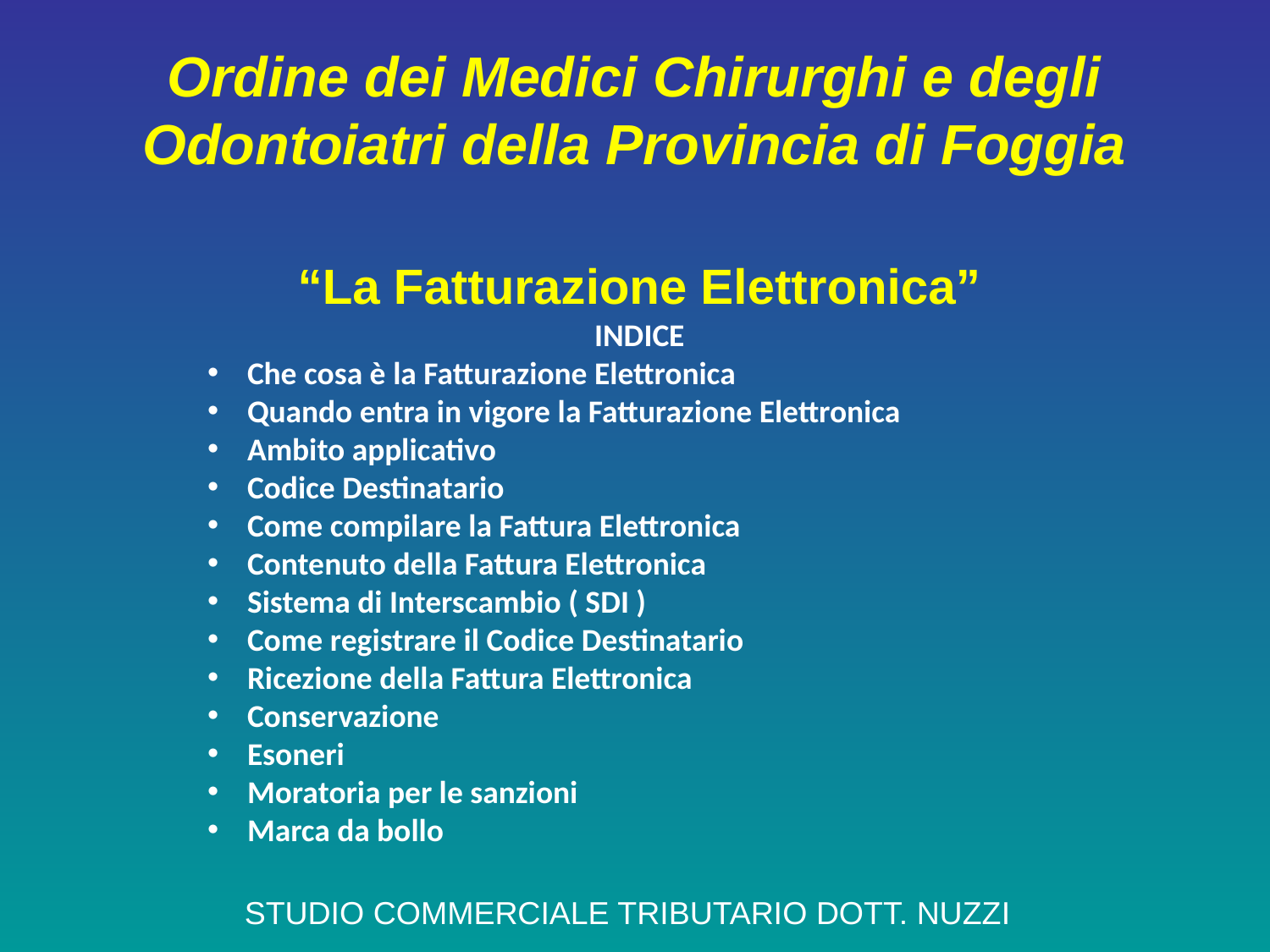

# Ordine dei Medici Chirurghi e degli Odontoiatri della Provincia di Foggia

“La Fatturazione Elettronica”
INDICE
Che cosa è la Fatturazione Elettronica
Quando entra in vigore la Fatturazione Elettronica
Ambito applicativo
Codice Destinatario
Come compilare la Fattura Elettronica
Contenuto della Fattura Elettronica
Sistema di Interscambio ( SDI )
Come registrare il Codice Destinatario
Ricezione della Fattura Elettronica
Conservazione
Esoneri
Moratoria per le sanzioni
Marca da bollo

STUDIO COMMERCIALE TRIBUTARIO DOTT. NUZZI